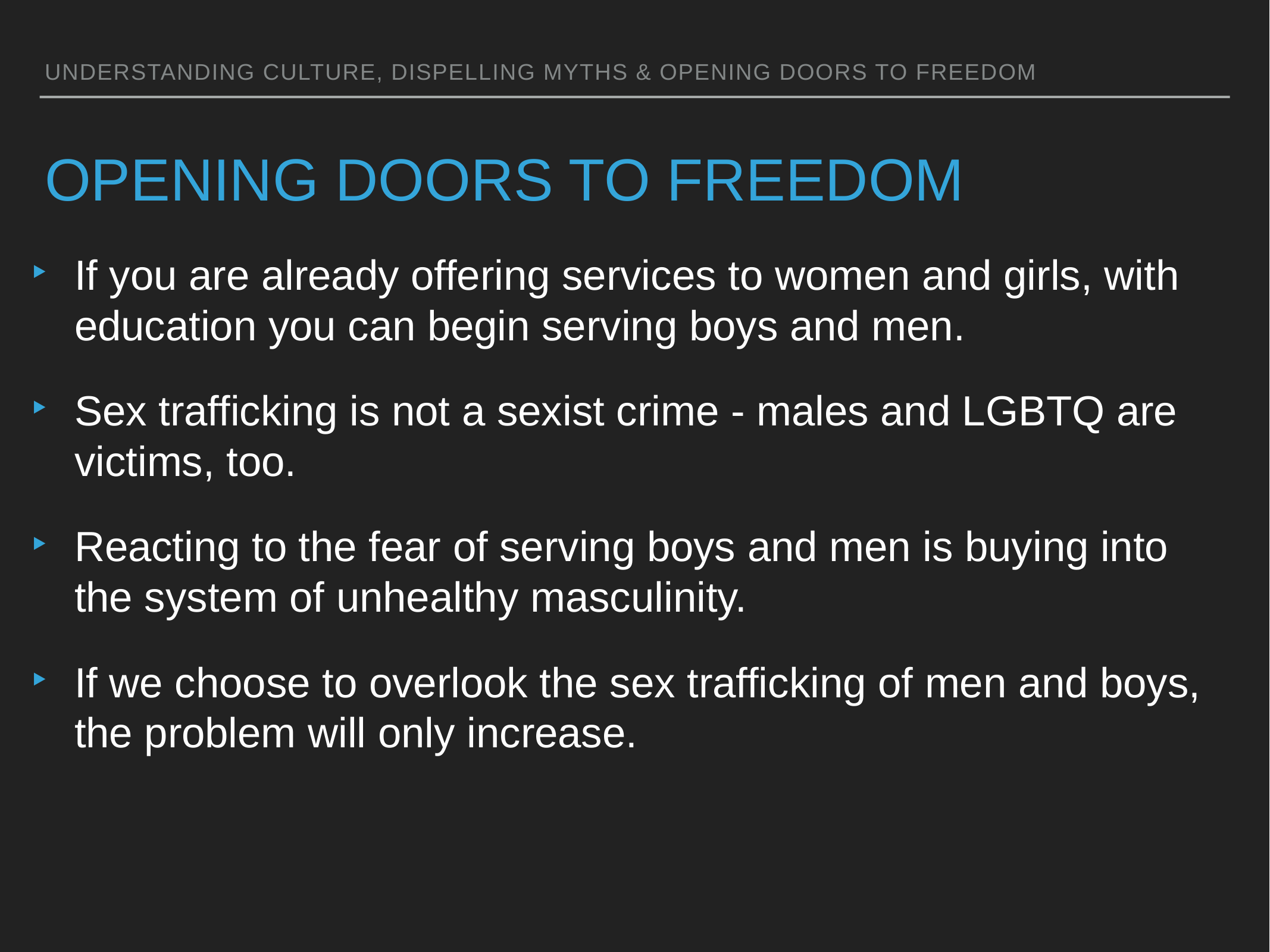

Understanding Culture, Dispelling myths & opening doors to freedom
# Opening Doors to Freedom
If you are already offering services to women and girls, with education you can begin serving boys and men.
Sex trafficking is not a sexist crime - males and LGBTQ are victims, too.
Reacting to the fear of serving boys and men is buying into the system of unhealthy masculinity.
If we choose to overlook the sex trafficking of men and boys, the problem will only increase.